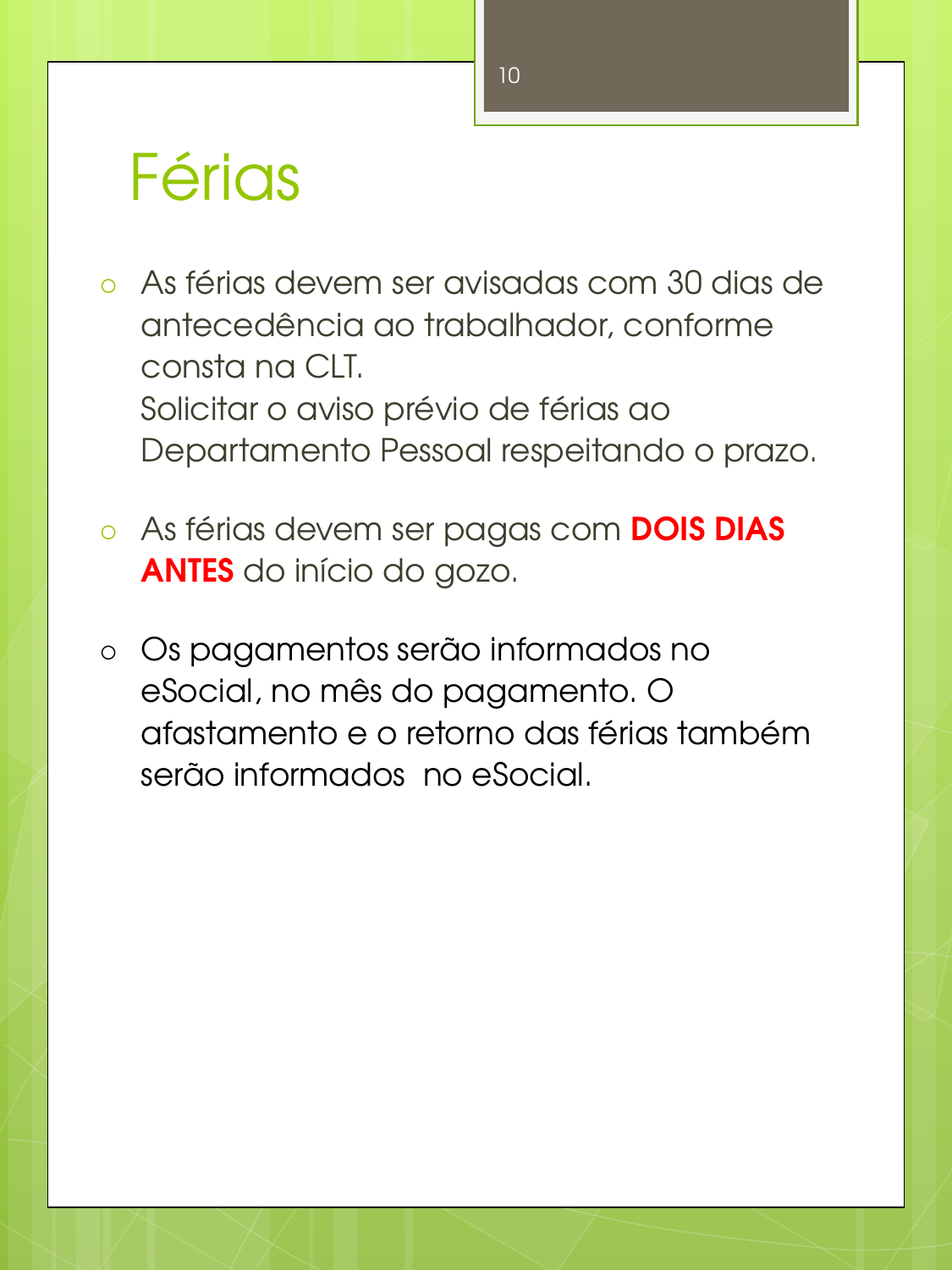

10
# Férias
As férias devem ser avisadas com 30 dias de antecedência ao trabalhador, conforme consta na CLT.
Solicitar o aviso prévio de férias ao Departamento Pessoal respeitando o prazo.

As férias devem ser pagas com DOIS DIAS ANTES do início do gozo.

Os pagamentos serão informados no eSocial, no mês do pagamento. O afastamento e o retorno das férias também serão informados  no eSocial.